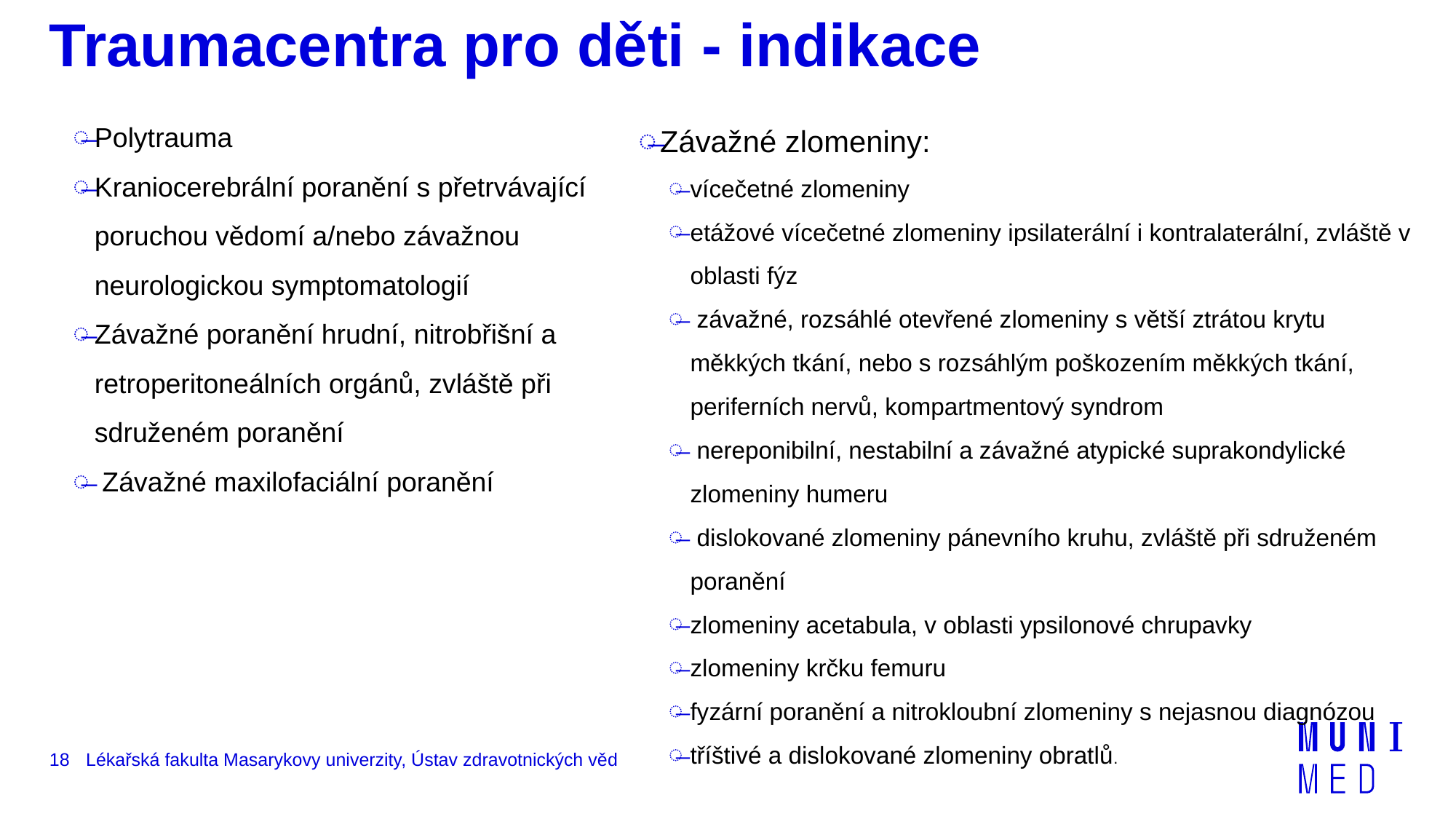

# Traumacentra pro děti - indikace
Polytrauma
Kraniocerebrální poranění s přetrvávající poruchou vědomí a/nebo závažnou neurologickou symptomatologií
Závažné poranění hrudní, nitrobřišní a retroperitoneálních orgánů, zvláště při sdruženém poranění
 Závažné maxilofaciální poranění
Závažné zlomeniny:
vícečetné zlomeniny
etážové vícečetné zlomeniny ipsilaterální i kontralaterální, zvláště v oblasti fýz
 závažné, rozsáhlé otevřené zlomeniny s větší ztrátou krytu měkkých tkání, nebo s rozsáhlým poškozením měkkých tkání, periferních nervů, kompartmentový syndrom
 nereponibilní, nestabilní a závažné atypické suprakondylické zlomeniny humeru
 dislokované zlomeniny pánevního kruhu, zvláště při sdruženém poranění
zlomeniny acetabula, v oblasti ypsilonové chrupavky
zlomeniny krčku femuru
fyzární poranění a nitrokloubní zlomeniny s nejasnou diagnózou
tříštivé a dislokované zlomeniny obratlů.
18
Lékařská fakulta Masarykovy univerzity, Ústav zdravotnických věd